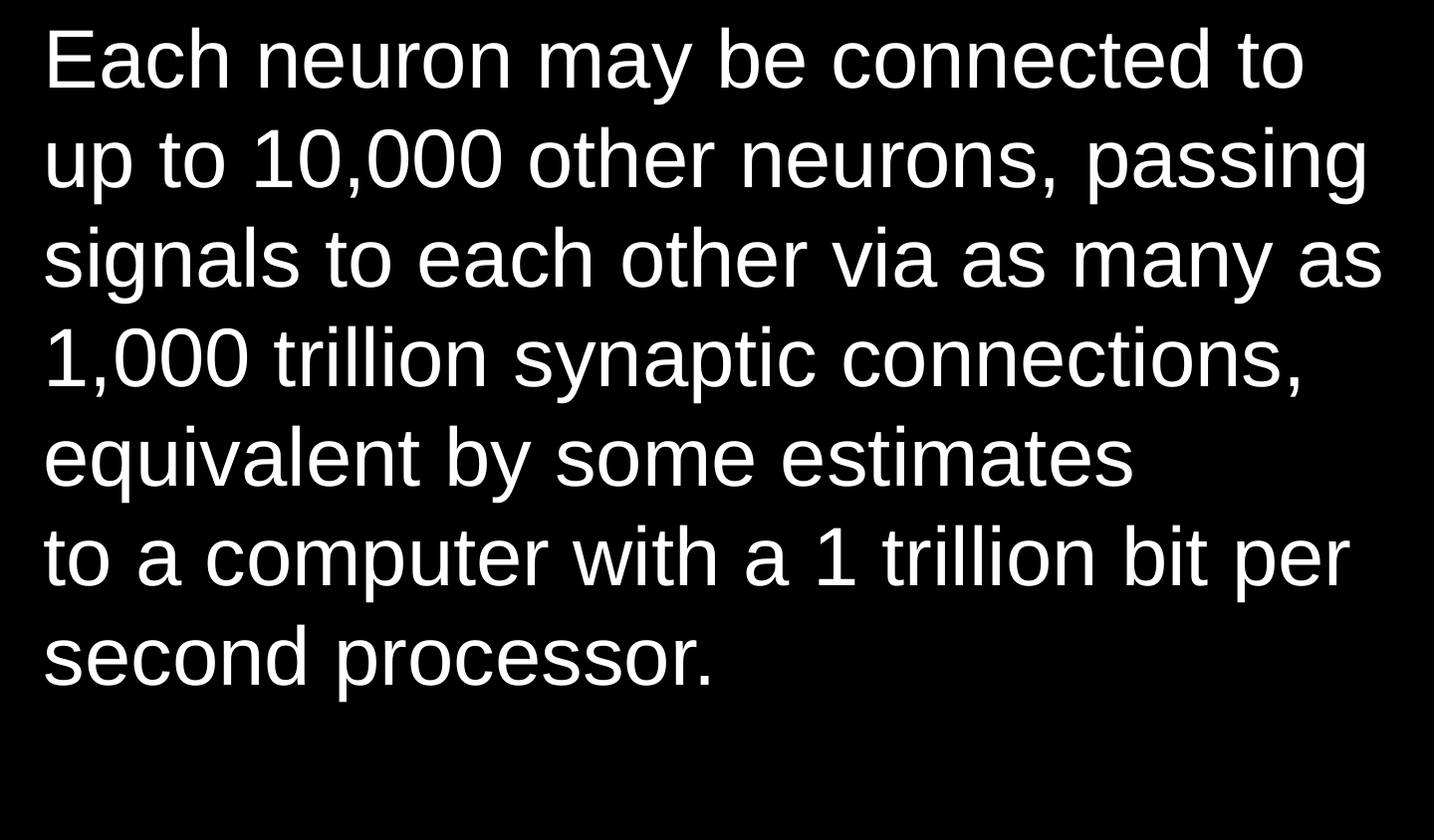

Each neuron may be connected to up to 10,000 other neurons, passing signals to each other via as many as 1,000 trillion synaptic connections, equivalent by some estimates to a computer with a 1 trillion bit per second processor.